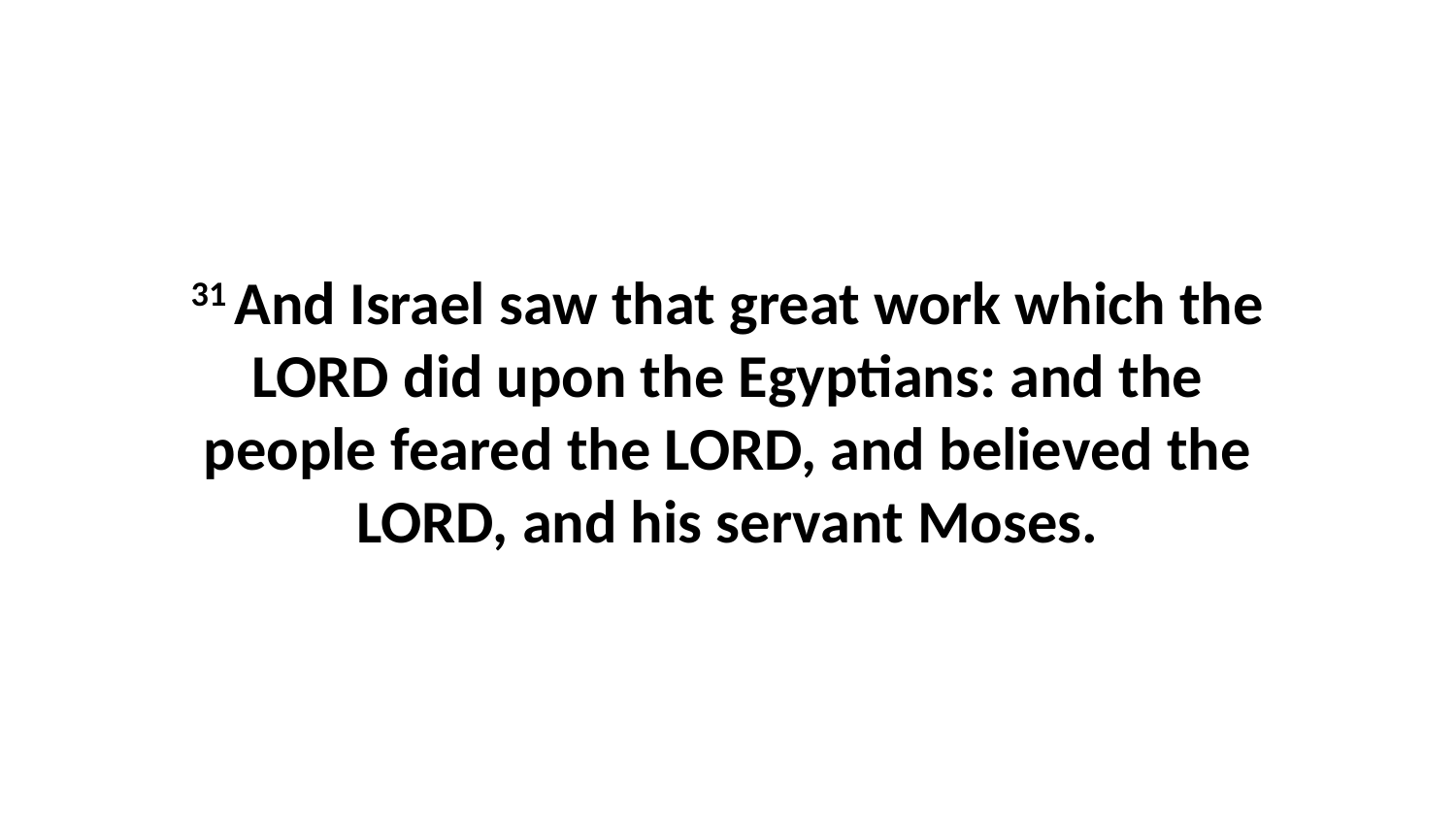

31 And Israel saw that great work which the LORD did upon the Egyptians: and the people feared the LORD, and believed the LORD, and his servant Moses.